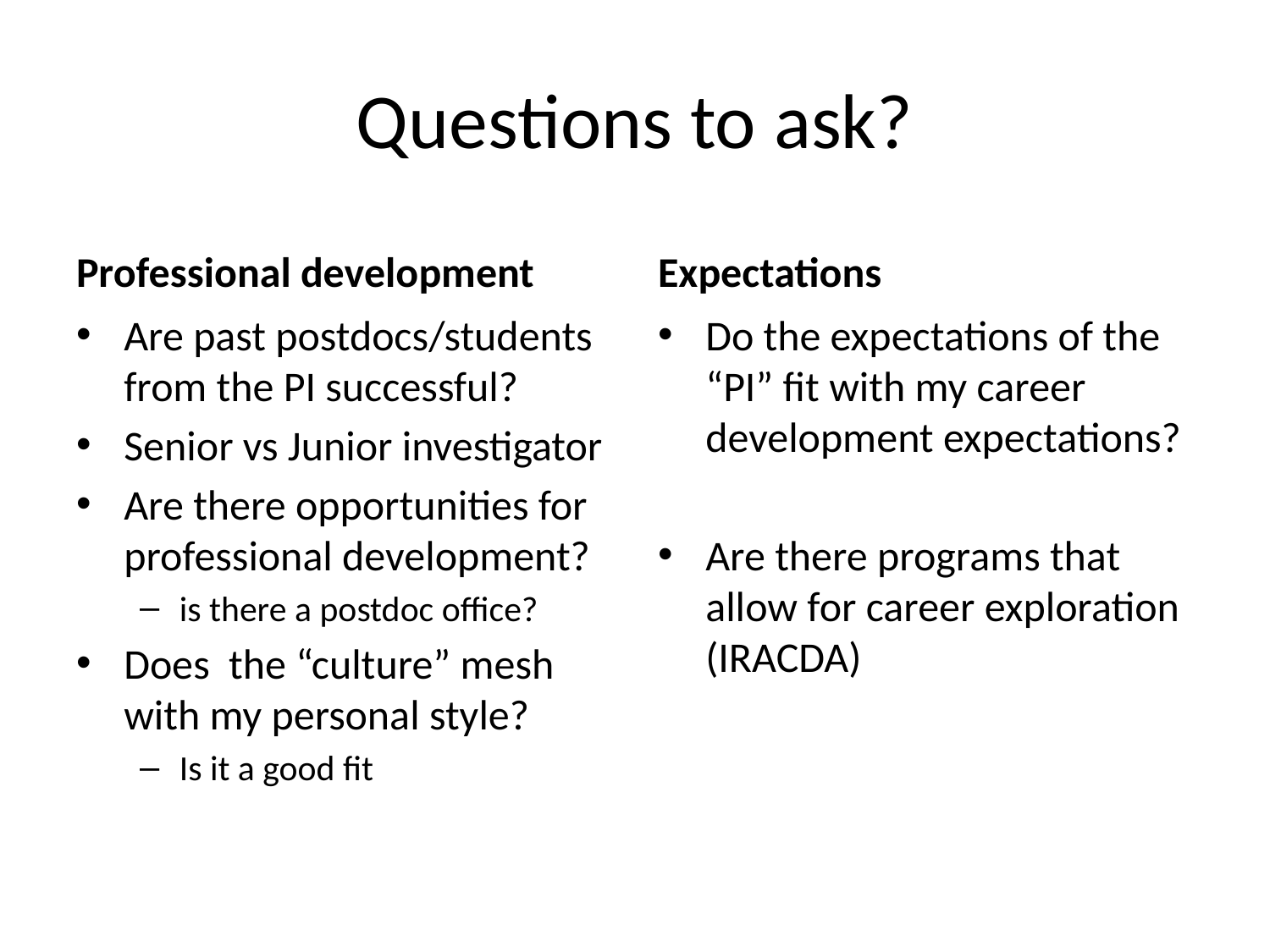

# Questions to ask?
Professional development
Expectations
Are past postdocs/students from the PI successful?
Senior vs Junior investigator
Are there opportunities for professional development?
is there a postdoc office?
Does  the “culture” mesh with my personal style?
Is it a good fit
Do the expectations of the “PI” fit with my career development expectations?

Are there programs that allow for career exploration (IRACDA)